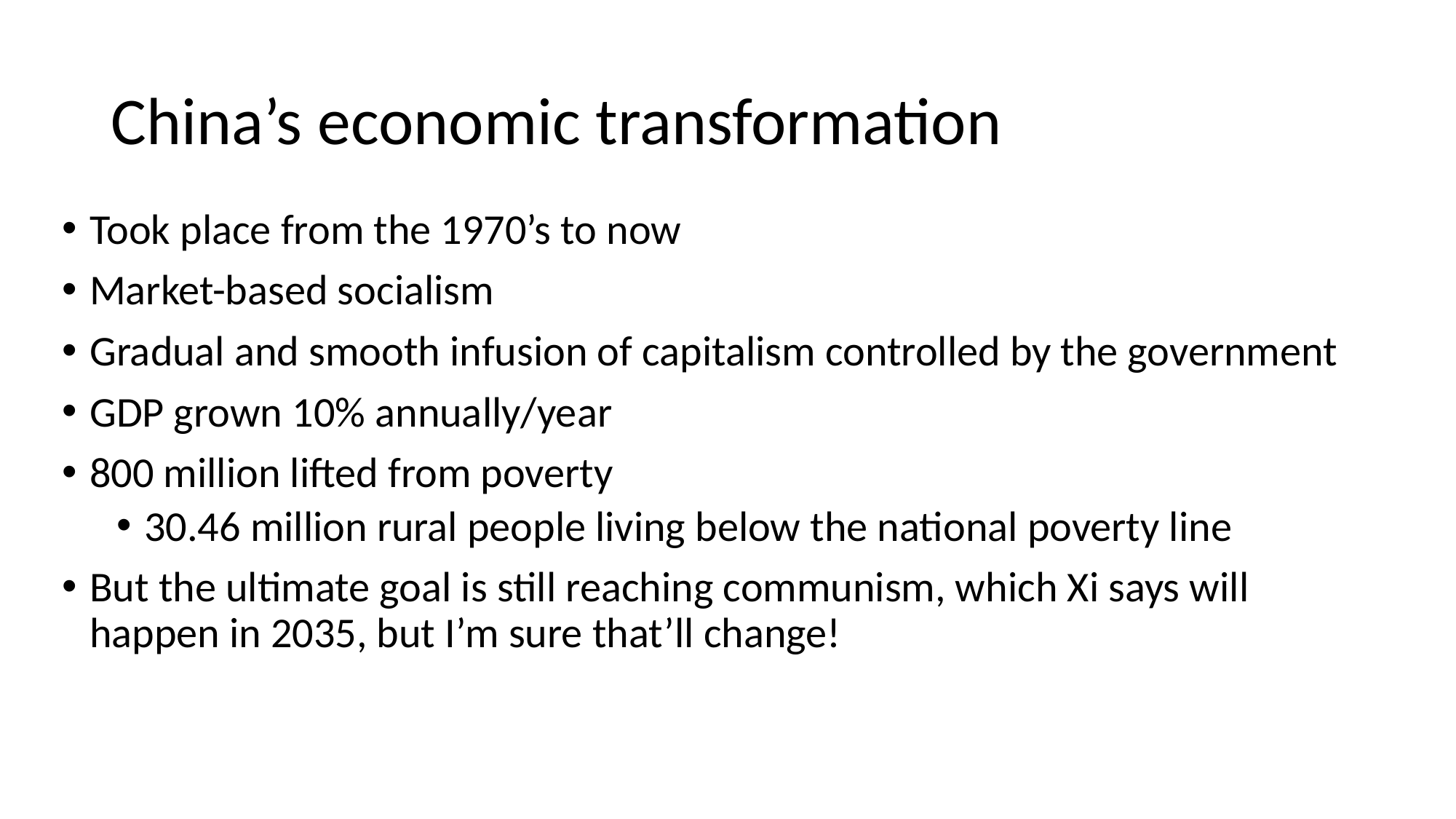

# China’s economic transformation
Took place from the 1970’s to now
Market-based socialism
Gradual and smooth infusion of capitalism controlled by the government
GDP grown 10% annually/year
800 million lifted from poverty
30.46 million rural people living below the national poverty line
But the ultimate goal is still reaching communism, which Xi says will happen in 2035, but I’m sure that’ll change!